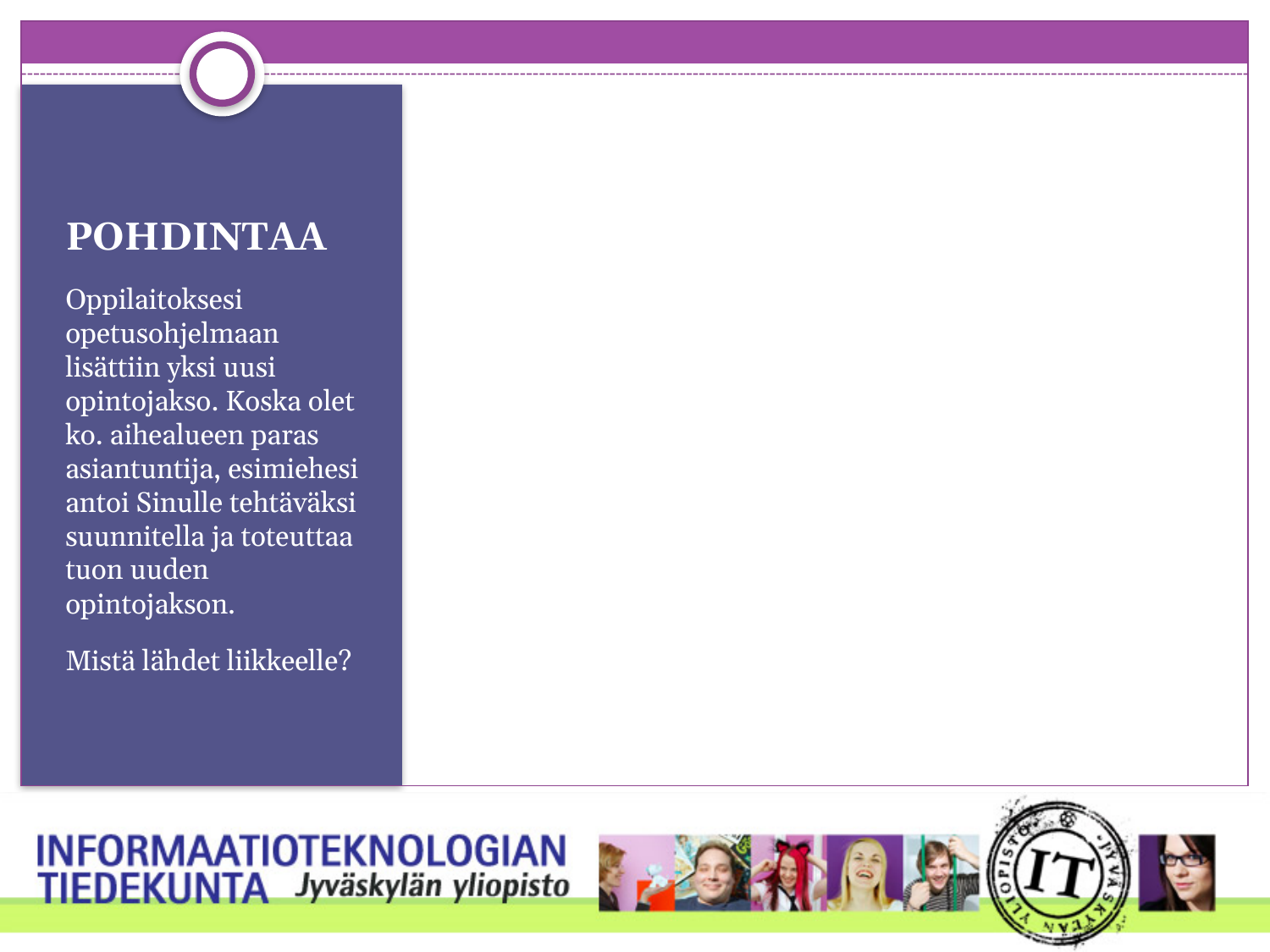

# POHDINTAA
Oppilaitoksesi opetusohjelmaan lisättiin yksi uusi opintojakso. Koska olet ko. aihealueen paras asiantuntija, esimiehesi antoi Sinulle tehtäväksi suunnitella ja toteuttaa tuon uuden opintojakson.
Mistä lähdet liikkeelle?